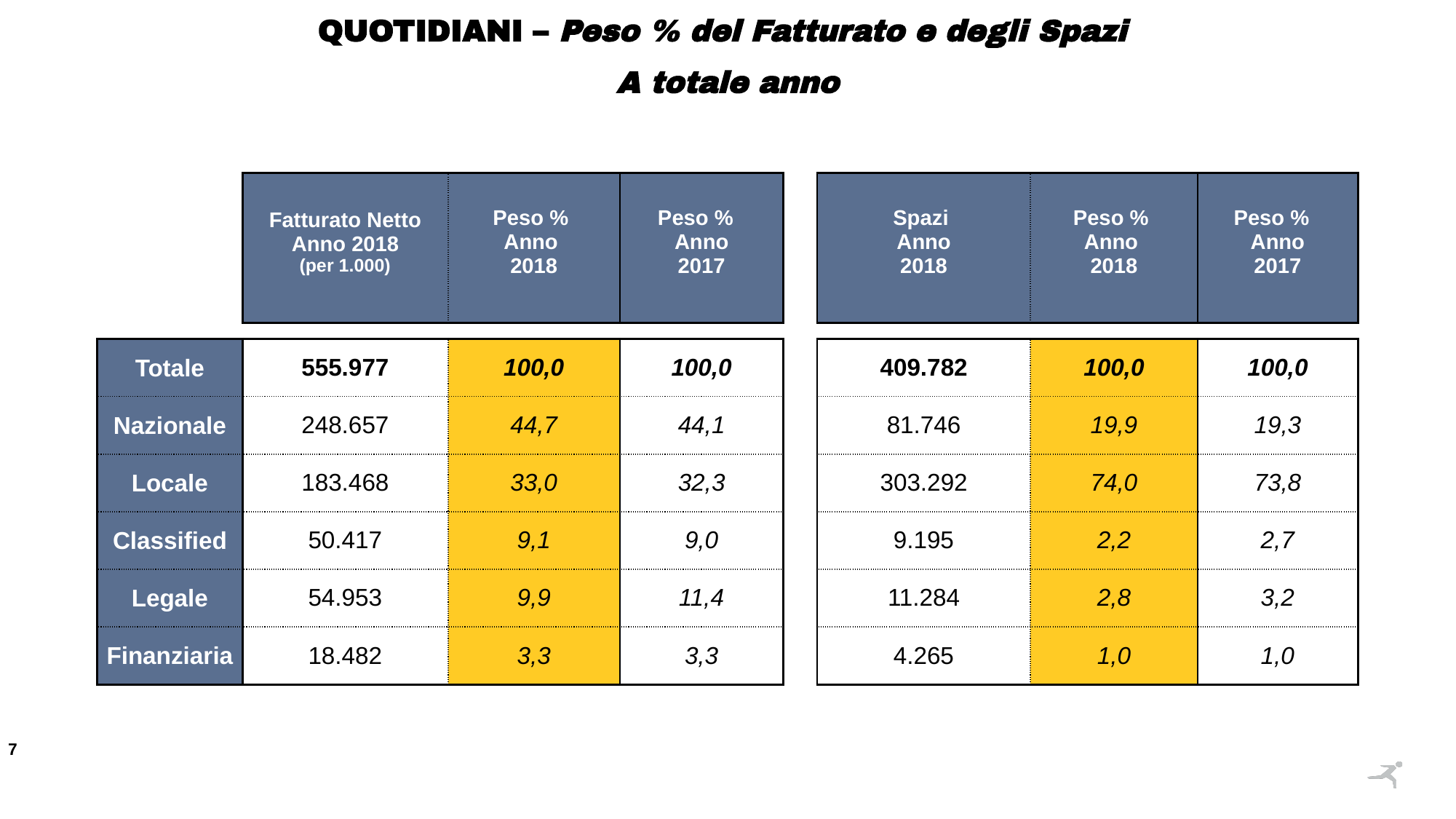

QUOTIDIANI – Peso % del Fatturato e degli Spazi
A totale anno
|  | Fatturato Netto Anno 2018 (per 1.000) | Peso % Anno 2018 | Peso % Anno 2017 |  | Spazi Anno 2018 | Peso % Anno 2018 | Peso % Anno 2017 |
| --- | --- | --- | --- | --- | --- | --- | --- |
|  |  |  |  |  |  |  |  |
| Totale | 555.977 | 100,0 | 100,0 |  | 409.782 | 100,0 | 100,0 |
| Nazionale | 248.657 | 44,7 | 44,1 |  | 81.746 | 19,9 | 19,3 |
| Locale | 183.468 | 33,0 | 32,3 |  | 303.292 | 74,0 | 73,8 |
| Classified | 50.417 | 9,1 | 9,0 |  | 9.195 | 2,2 | 2,7 |
| Legale | 54.953 | 9,9 | 11,4 |  | 11.284 | 2,8 | 3,2 |
| Finanziaria | 18.482 | 3,3 | 3,3 |  | 4.265 | 1,0 | 1,0 |